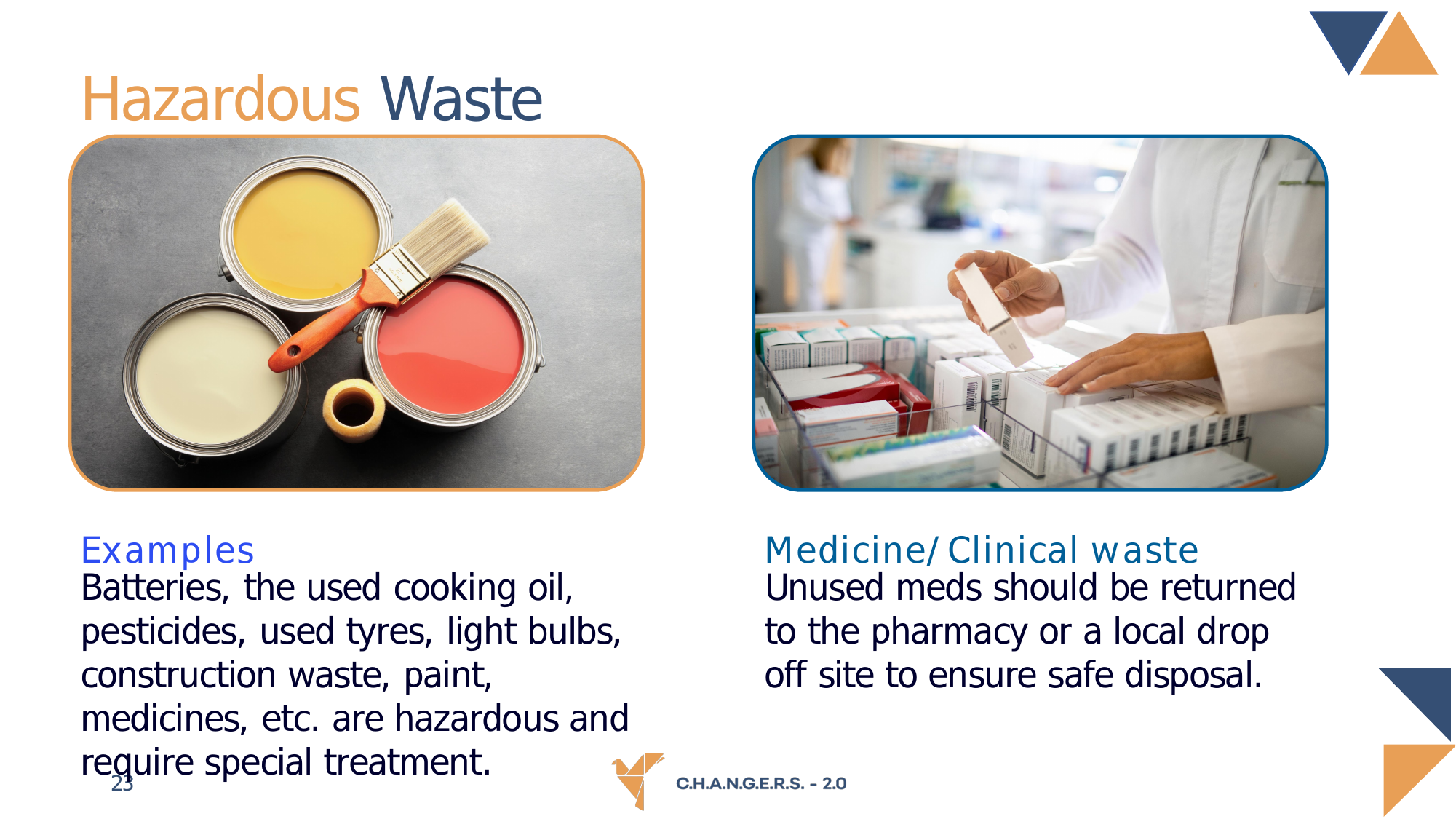

Hazardous Waste

Examples
Medicine/Clinical waste
Batteries, the used cooking oil, pesticides, used tyres, light bulbs, construction waste, paint, medicines, etc. are hazardous and require special treatment.
Unused meds should be returned to the pharmacy or a local drop off site to ensure safe disposal.